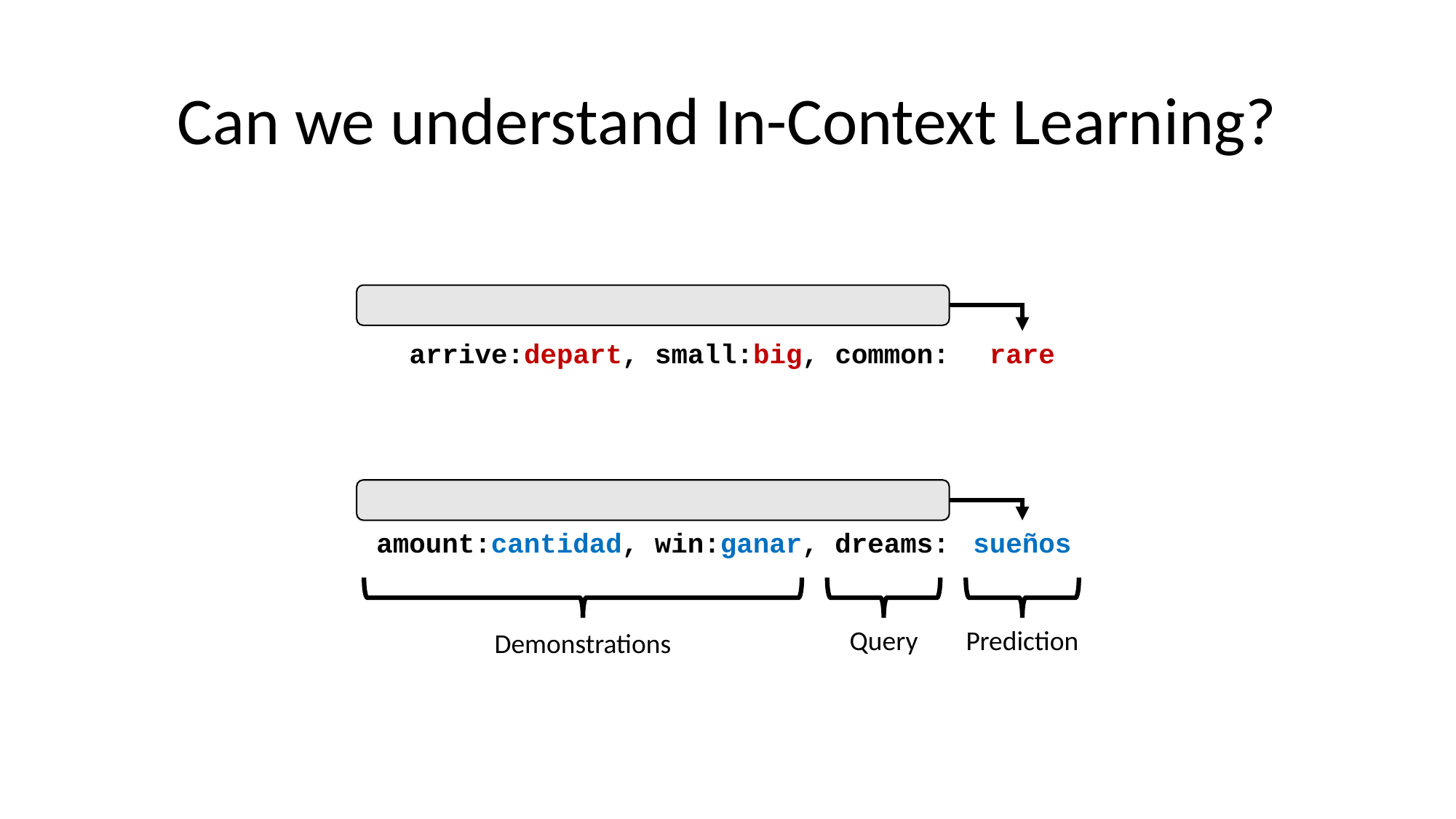

# Can we understand In-Context Learning?

rare
arrive:depart, small:big, common:

amount:cantidad, win:ganar, dreams:
sueños

Query
Prediction
Demonstrations